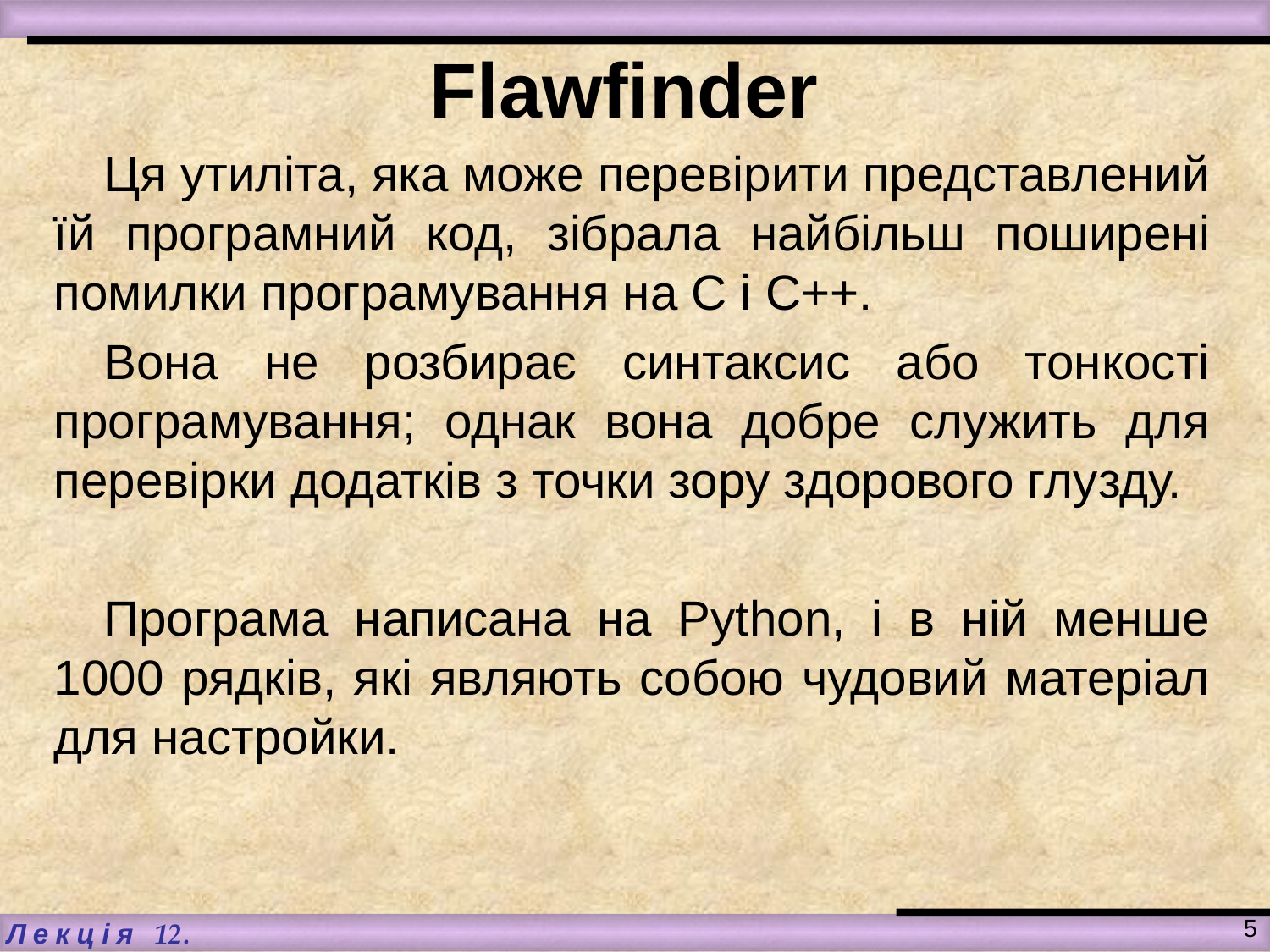

#
Flawfinder

Ця утиліта, яка може перевірити представлений їй програмний код, зібрала найбільш поширені помилки програмування на C і C++.
Вона не розбирає синтаксис або тонкості програмування; однак вона добре служить для перевірки додатків з точки зору здорового глузду.

Програма написана на Python, і в ній менше 1000 рядків, які являють собою чудовий матеріал для настройки.
5

 Л е к ц і я   12.